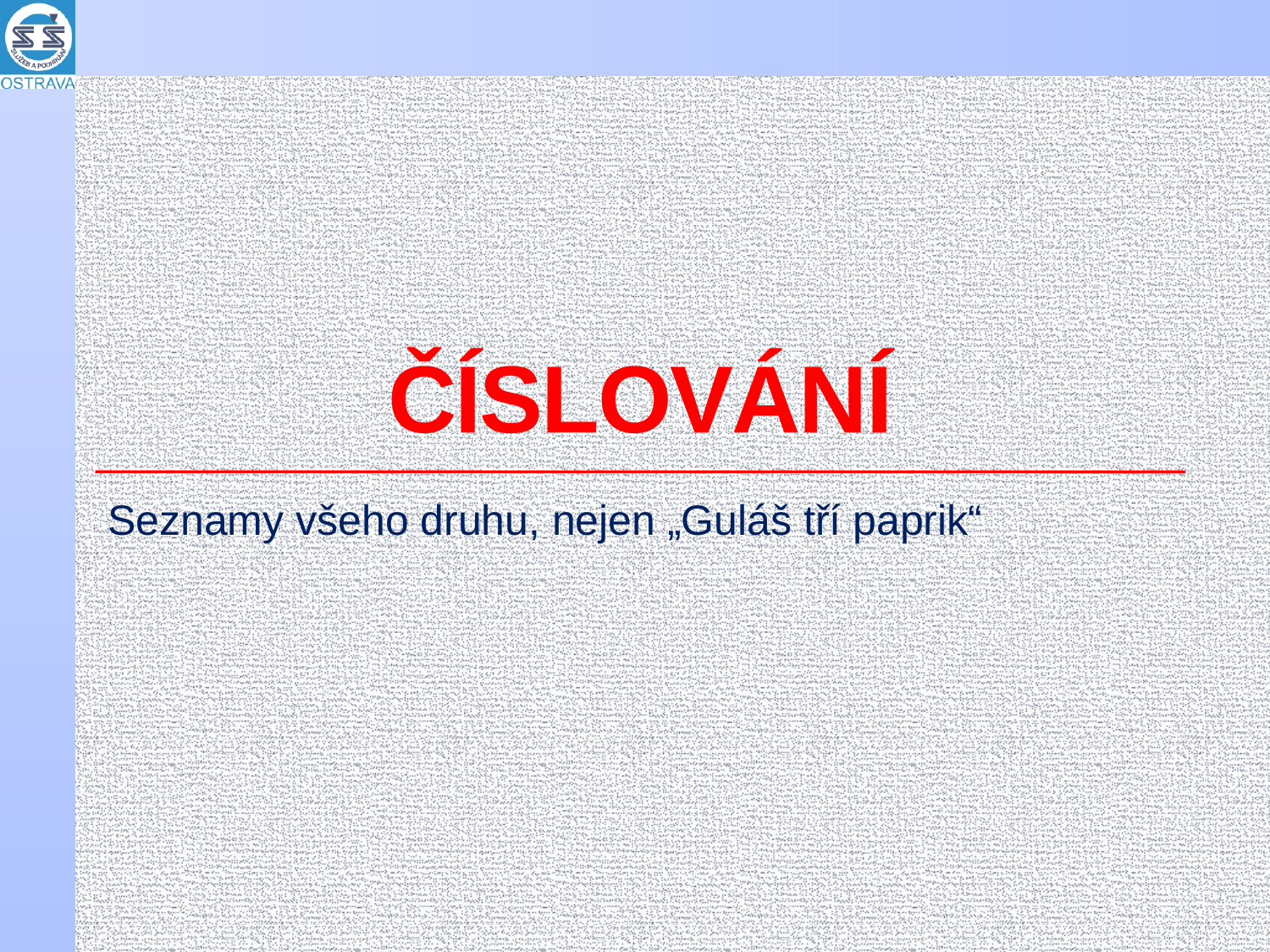

# ČÍSLOVÁNÍ
Seznamy všeho druhu, nejen „Guláš tří paprik“